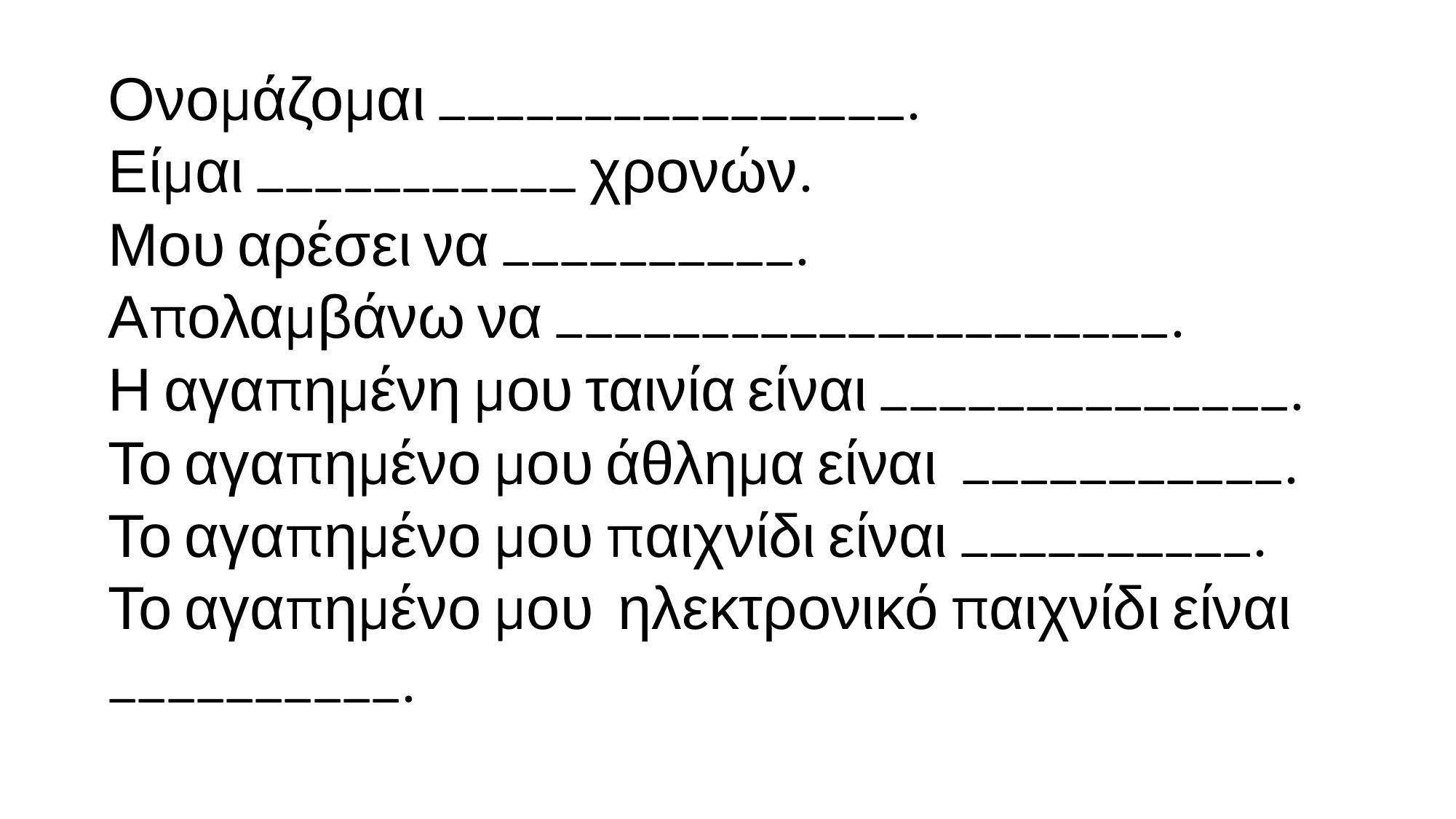

Ονομάζομαι ________________.
Είμαι ___________ χρονών.
Μου αρέσει να __________.
Απολαμβάνω να _____________________.
Η αγαπημένη μου ταινία είναι ______________.
Το αγαπημένο μου άθλημα είναι  ___________.
Το αγαπημένο μου παιχνίδι είναι __________.
Το αγαπημένο μου  ηλεκτρονικό παιχνίδι είναι __________.